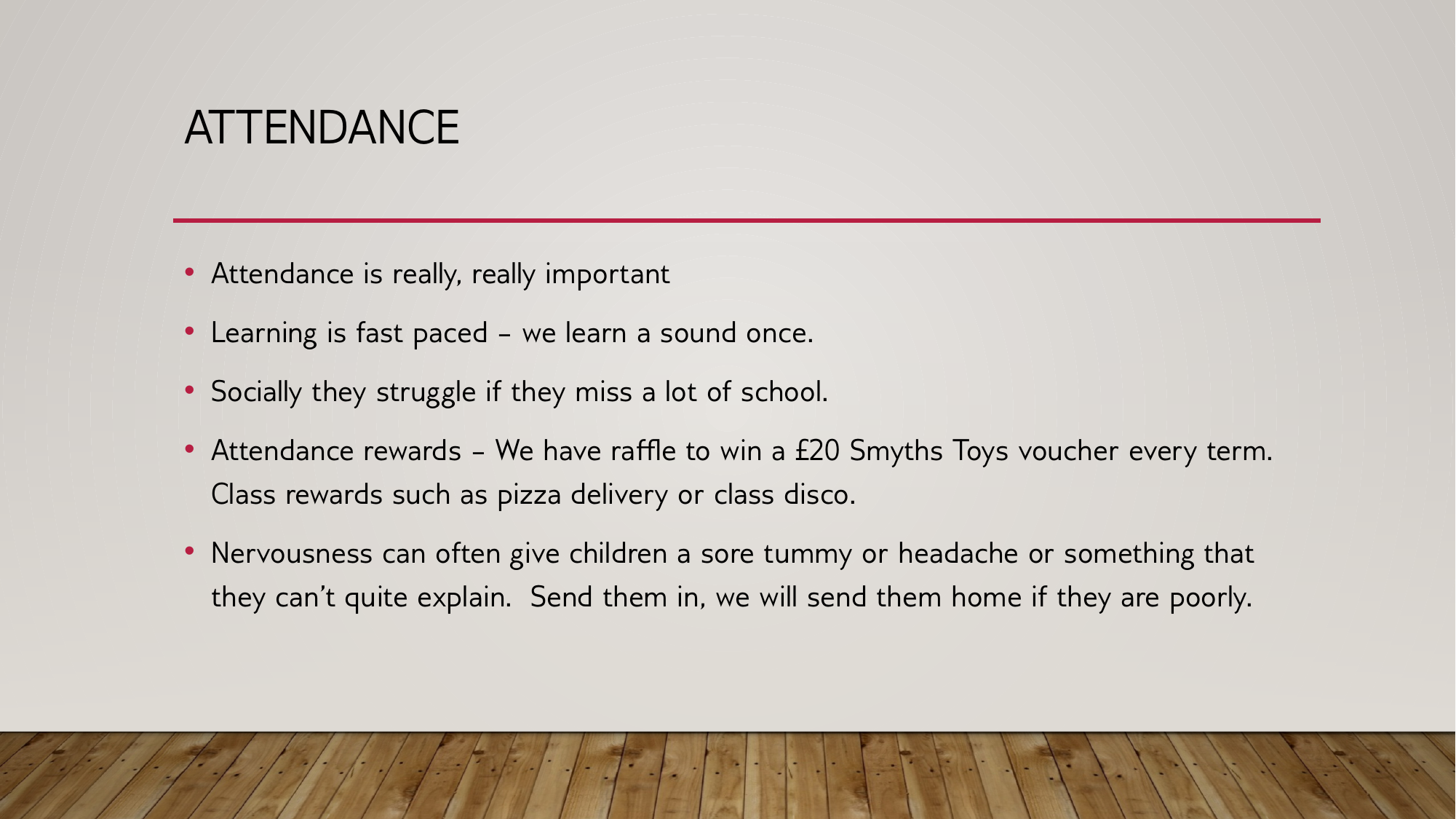

# Attendance
Attendance is really, really important
Learning is fast paced – we learn a sound once.
Socially they struggle if they miss a lot of school.
Attendance rewards – We have raffle to win a £20 Smyths Toys voucher every term.  Class rewards such as pizza delivery or class disco.
Nervousness can often give children a sore tummy or headache or something that they can’t quite explain.  Send them in, we will send them home if they are poorly.